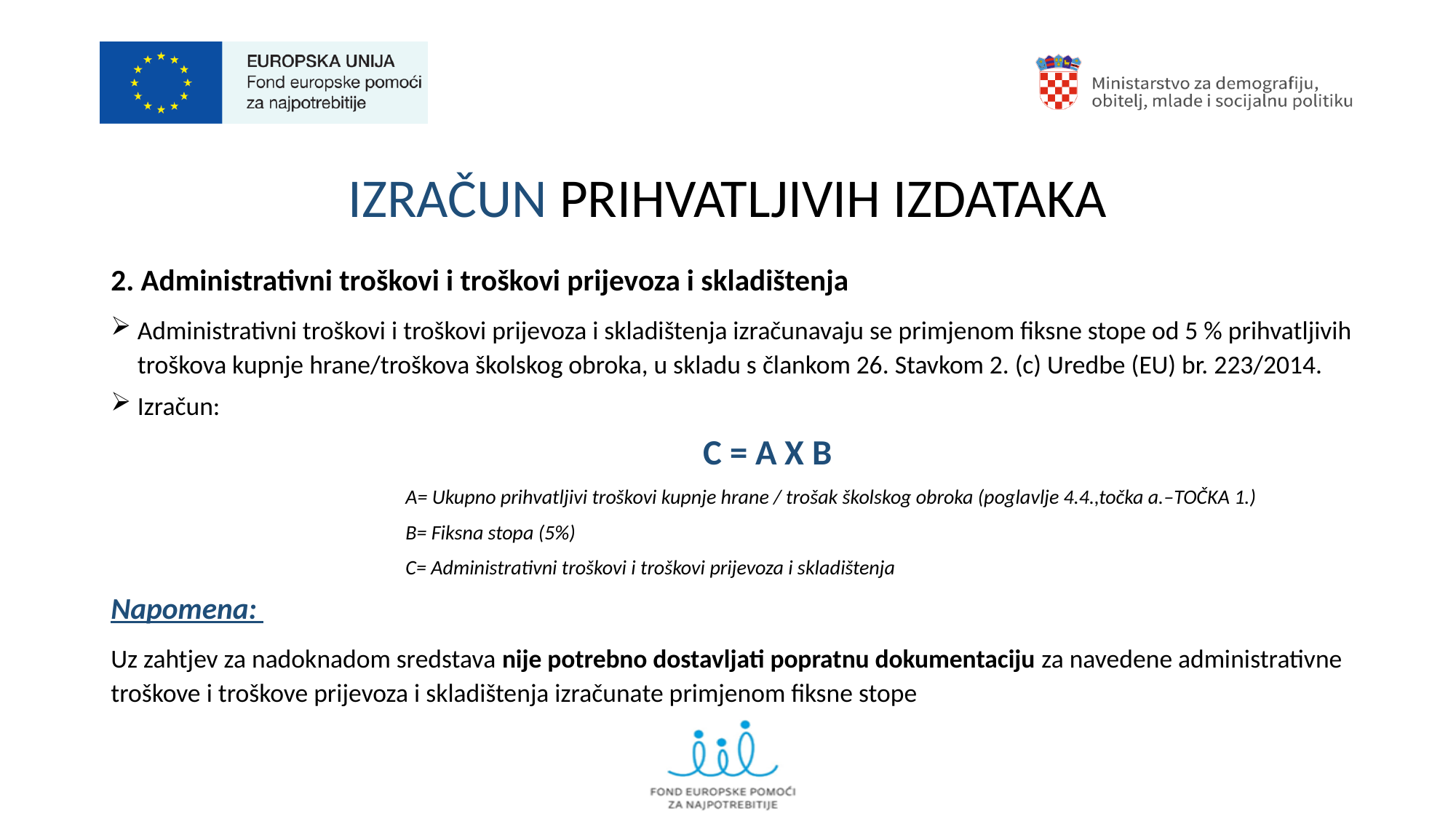

# IZRAČUN PRIHVATLJIVIH IZDATAKA
2. Administrativni troškovi i troškovi prijevoza i skladištenja
Administrativni troškovi i troškovi prijevoza i skladištenja izračunavaju se primjenom fiksne stope od 5 % prihvatljivih troškova kupnje hrane/troškova školskog obroka, u skladu s člankom 26. Stavkom 2. (c) Uredbe (EU) br. 223/2014.
Izračun:
C = A X B
			A= Ukupno prihvatljivi troškovi kupnje hrane / trošak školskog obroka (poglavlje 4.4.,točka a.–TOČKA 1.)
			B= Fiksna stopa (5%)
			C= Administrativni troškovi i troškovi prijevoza i skladištenja
Napomena:
Uz zahtjev za nadoknadom sredstava nije potrebno dostavljati popratnu dokumentaciju za navedene administrativne troškove i troškove prijevoza i skladištenja izračunate primjenom fiksne stope